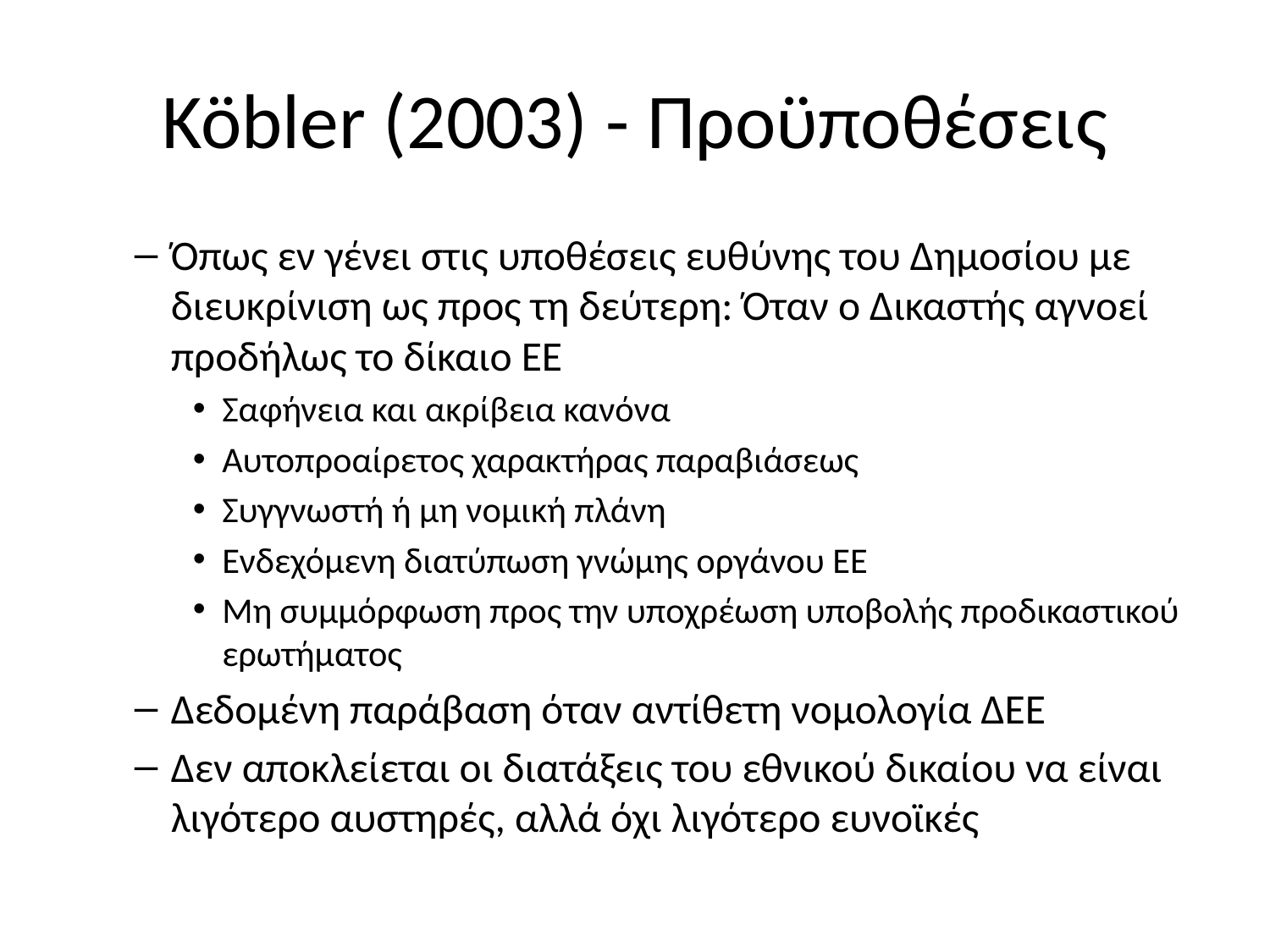

# Köbler (2003) - Προϋποθέσεις
Όπως εν γένει στις υποθέσεις ευθύνης του Δημοσίου με διευκρίνιση ως προς τη δεύτερη: Όταν ο Δικαστής αγνοεί προδήλως το δίκαιο ΕΕ
Σαφήνεια και ακρίβεια κανόνα
Αυτοπροαίρετος χαρακτήρας παραβιάσεως
Συγγνωστή ή μη νομική πλάνη
Ενδεχόμενη διατύπωση γνώμης οργάνου ΕΕ
Μη συμμόρφωση προς την υποχρέωση υποβολής προδικαστικού ερωτήματος
Δεδομένη παράβαση όταν αντίθετη νομολογία ΔΕΕ
Δεν αποκλείεται οι διατάξεις του εθνικού δικαίου να είναι λιγότερο αυστηρές, αλλά όχι λιγότερο ευνοϊκές